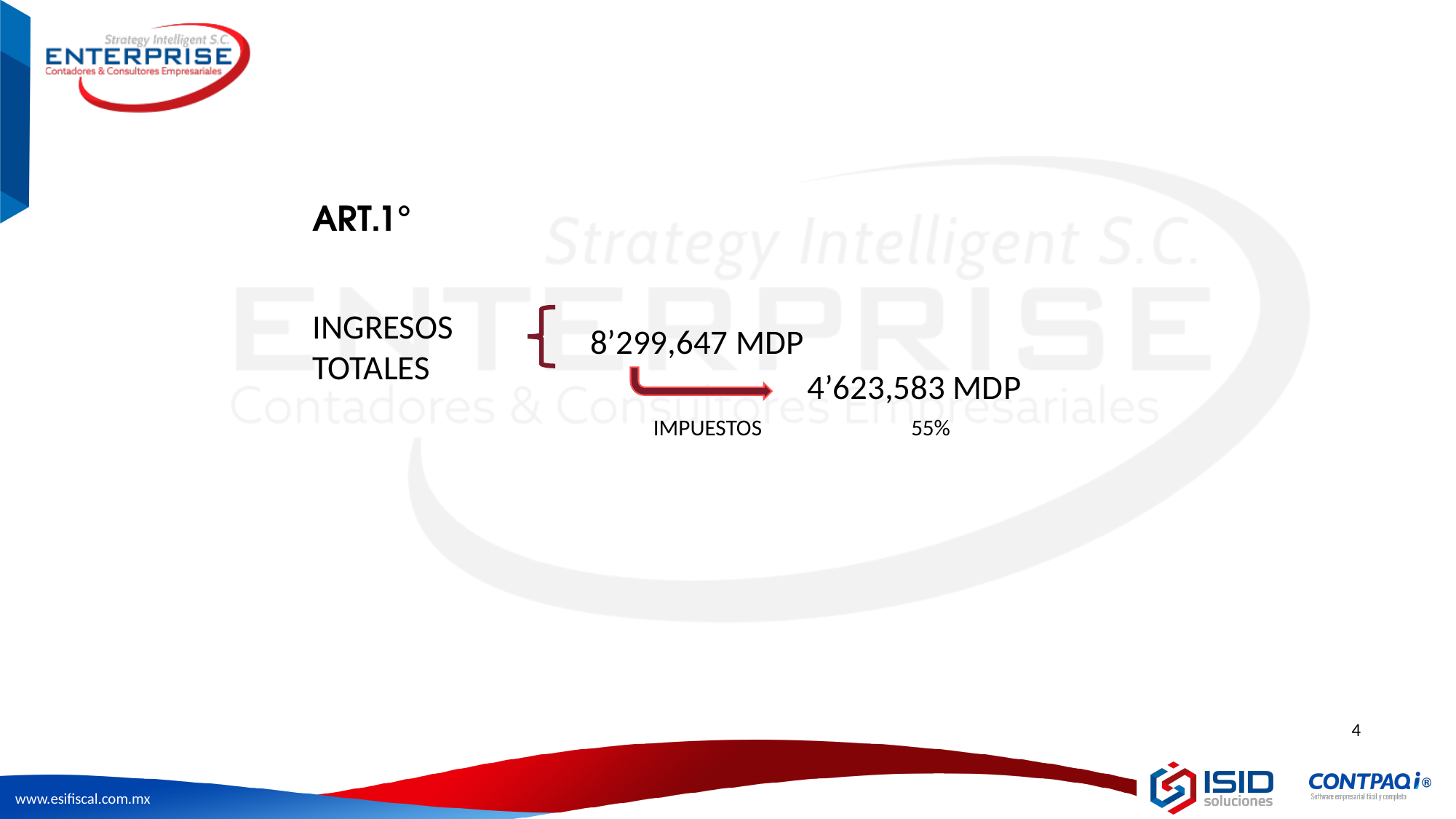

ART.1°
INGRESOS TOTALES

8’299,647 MDP

4’623,583 MDP

IMPUESTOS

55%

4